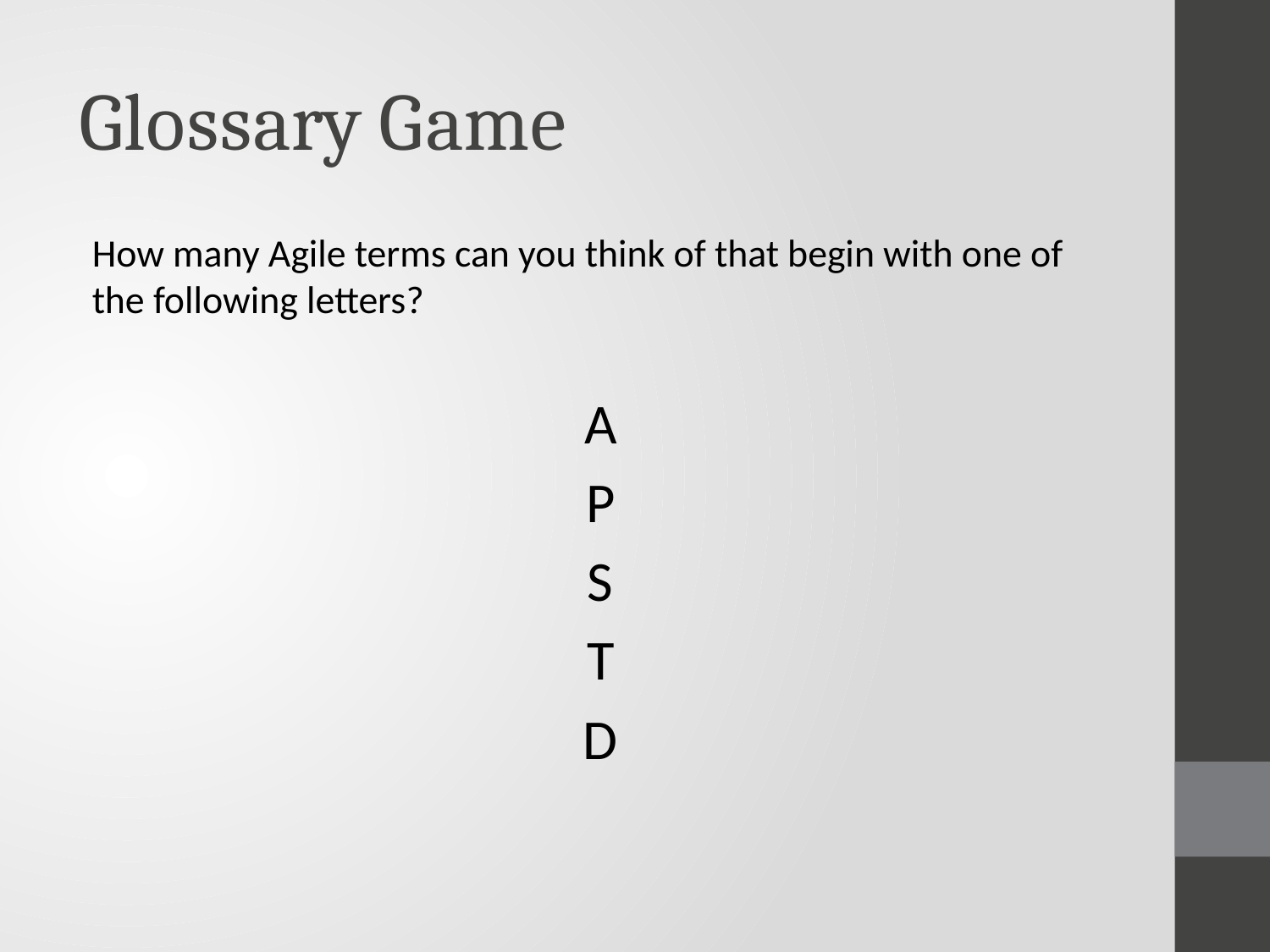

# Glossary Game
How many Agile terms can you think of that begin with one of the following letters?

A
P
S
T
D